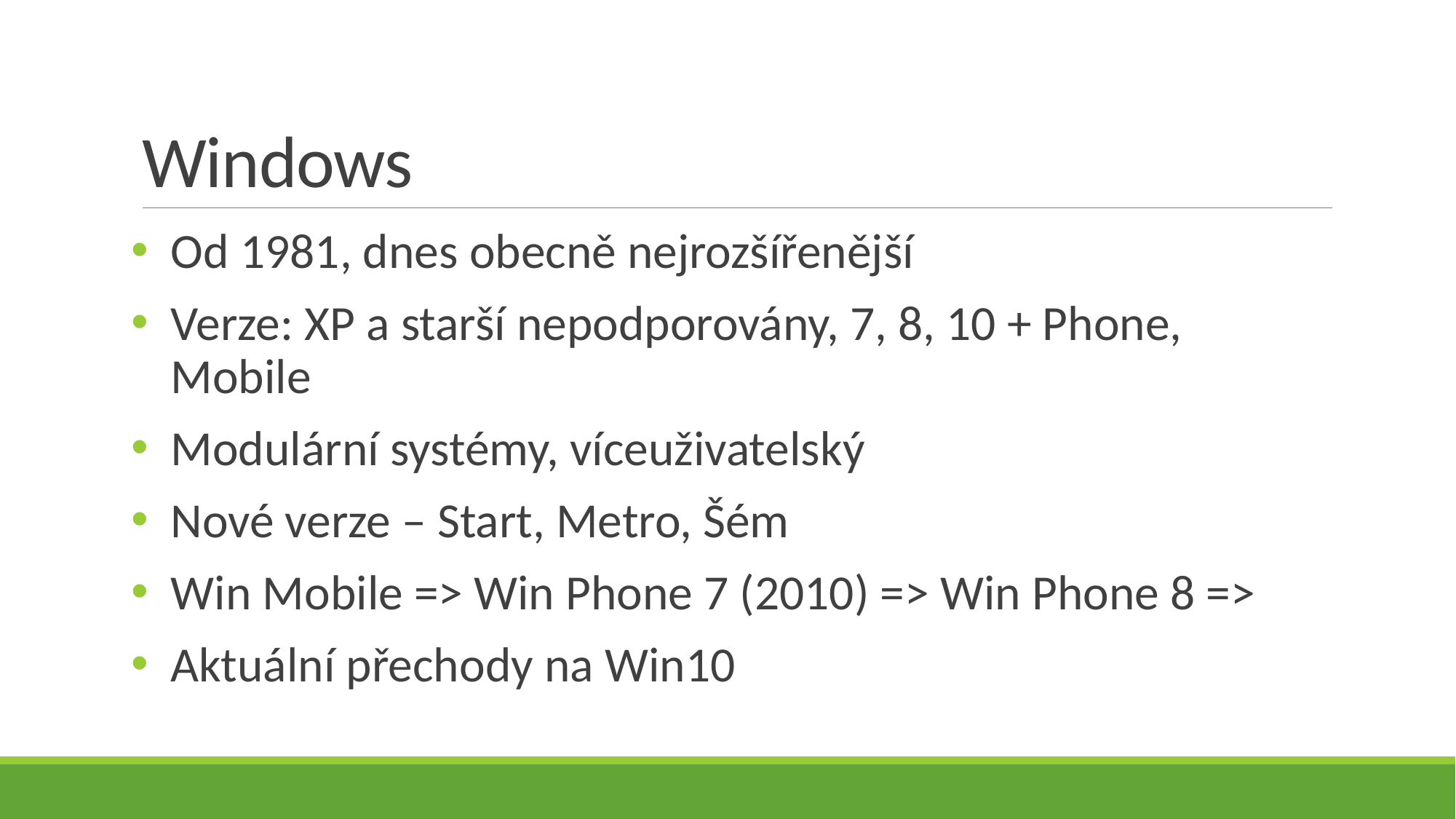

# Windows
Od 1981, dnes obecně nejrozšířenější
Verze: XP a starší nepodporovány, 7, 8, 10 + Phone, Mobile
Modulární systémy, víceuživatelský
Nové verze – Start, Metro, Šém
Win Mobile => Win Phone 7 (2010) => Win Phone 8 =>
Aktuální přechody na Win10